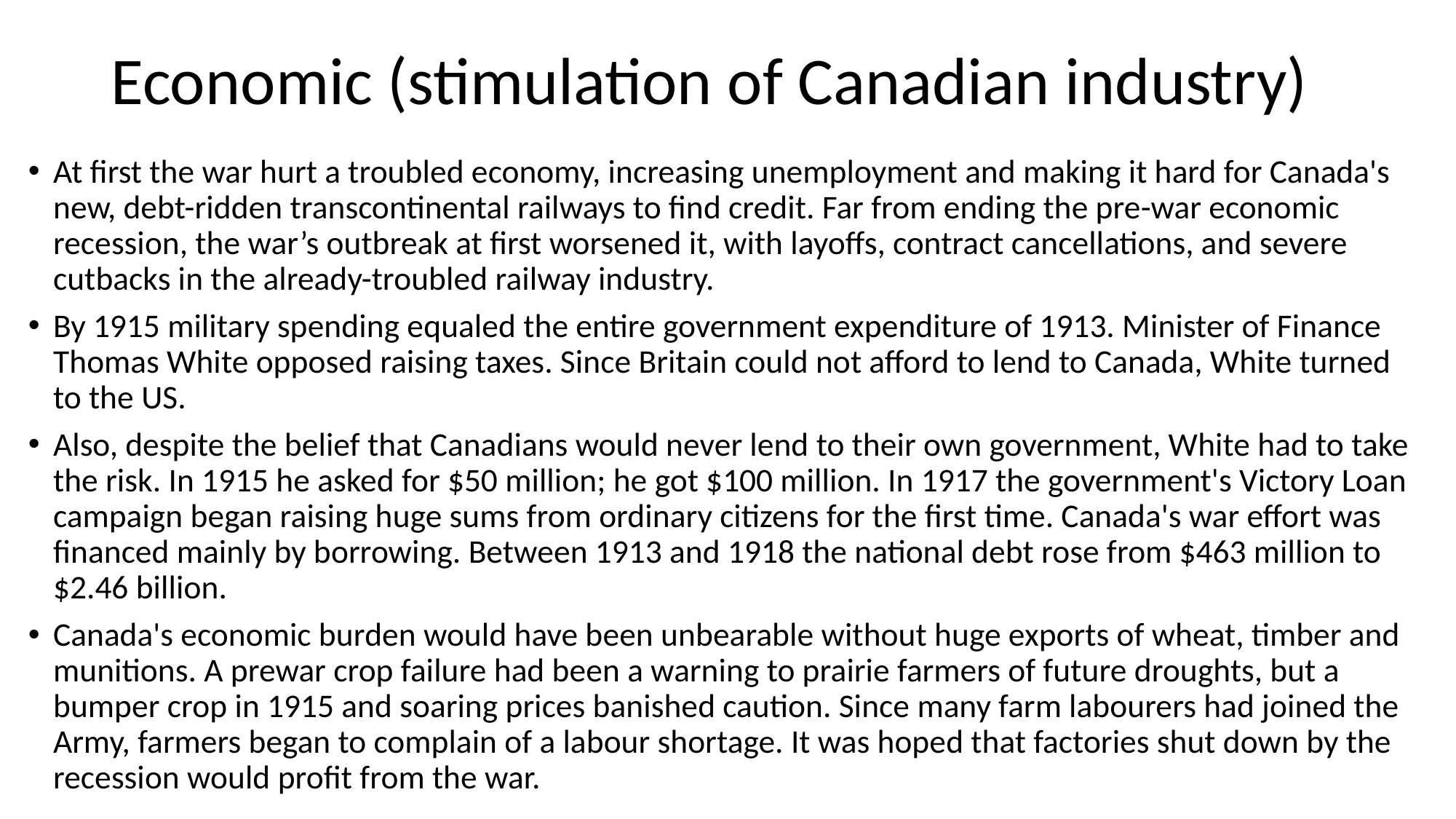

# Economic (stimulation of Canadian industry)
At first the war hurt a troubled economy, increasing unemployment and making it hard for Canada's new, debt-ridden transcontinental railways to find credit. Far from ending the pre-war economic recession, the war’s outbreak at first worsened it, with layoffs, contract cancellations, and severe cutbacks in the already-troubled railway industry.
By 1915 military spending equaled the entire government expenditure of 1913. Minister of Finance Thomas White opposed raising taxes. Since Britain could not afford to lend to Canada, White turned to the US.
Also, despite the belief that Canadians would never lend to their own government, White had to take the risk. In 1915 he asked for $50 million; he got $100 million. In 1917 the government's Victory Loan campaign began raising huge sums from ordinary citizens for the first time. Canada's war effort was financed mainly by borrowing. Between 1913 and 1918 the national debt rose from $463 million to $2.46 billion.
Canada's economic burden would have been unbearable without huge exports of wheat, timber and munitions. A prewar crop failure had been a warning to prairie farmers of future droughts, but a bumper crop in 1915 and soaring prices banished caution. Since many farm labourers had joined the Army, farmers began to complain of a labour shortage. It was hoped that factories shut down by the recession would profit from the war.